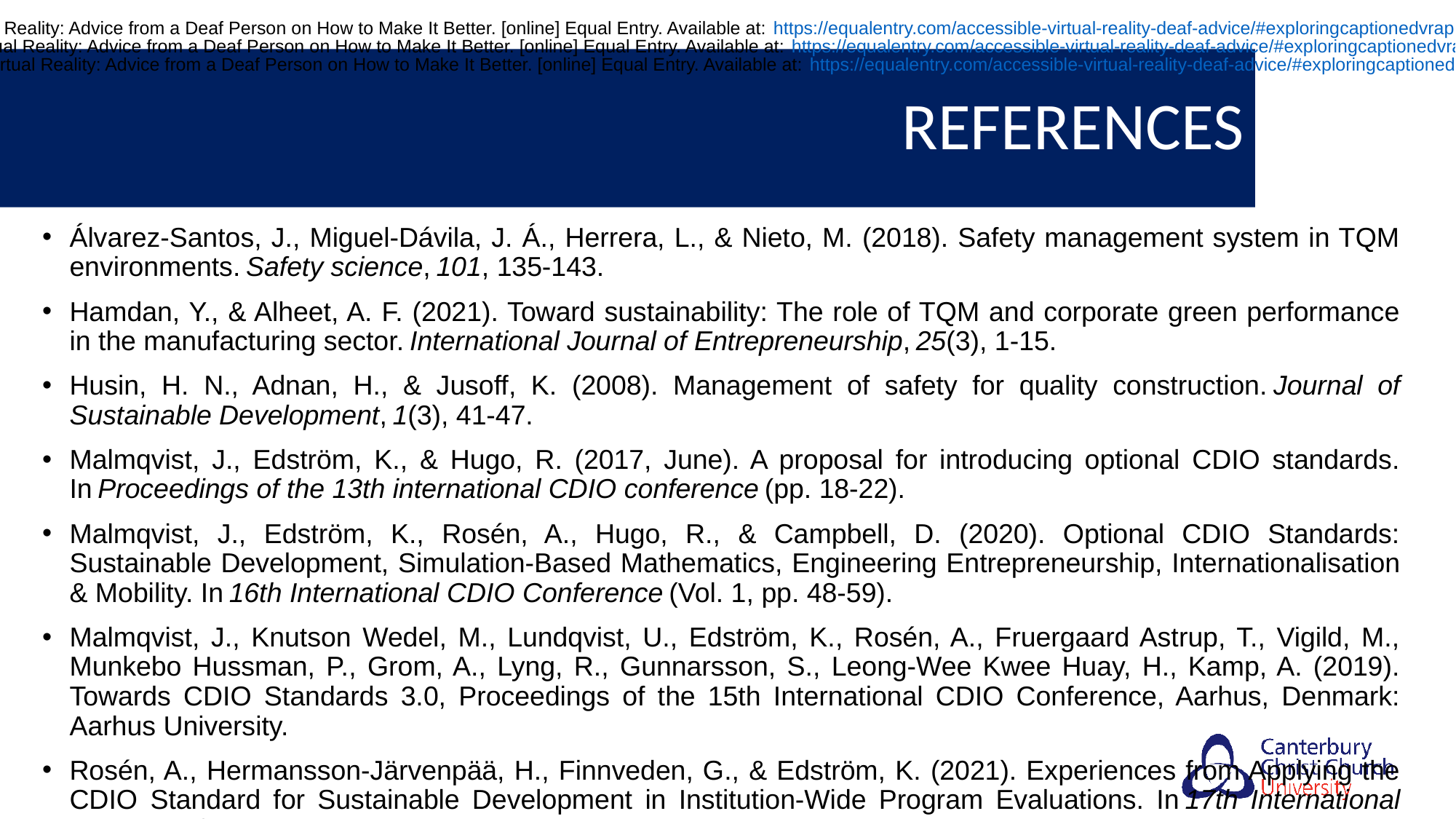

Evans, M. (2021). Accessible Virtual Reality: Advice from a Deaf Person on How to Make It Better. [online] Equal Entry. Available at: https://equalentry.com/accessible-virtual-reality-deaf-advice/#exploringcaptionedvrapps_5Im.  [Accessed 3 March 2023].
Evans, M. (2021). Accessible Virtual Reality: Advice from a Deaf Person on How to Make It Better. [online] Equal Entry. Available at: https://equalentry.com/accessible-virtual-reality-deaf-advice/#exploringcaptionedvrapps_5Im.  [Accessed 3 March 2023].
Evans, M. (2021). Accessible Virtual Reality: Advice from a Deaf Person on How to Make It Better. [online] Equal Entry. Available at: https://equalentry.com/accessible-virtual-reality-deaf-advice/#exploringcaptionedvrapps_5Im.  [Accessed 3 March 2023].
# References
Álvarez-Santos, J., Miguel-Dávila, J. Á., Herrera, L., & Nieto, M. (2018). Safety management system in TQM environments. Safety science, 101, 135-143.
Hamdan, Y., & Alheet, A. F. (2021). Toward sustainability: The role of TQM and corporate green performance in the manufacturing sector. International Journal of Entrepreneurship, 25(3), 1-15.
Husin, H. N., Adnan, H., & Jusoff, K. (2008). Management of safety for quality construction. Journal of Sustainable Development, 1(3), 41-47.
Malmqvist, J., Edström, K., & Hugo, R. (2017, June). A proposal for introducing optional CDIO standards. In Proceedings of the 13th international CDIO conference (pp. 18-22).
Malmqvist, J., Edström, K., Rosén, A., Hugo, R., & Campbell, D. (2020). Optional CDIO Standards: Sustainable Development, Simulation-Based Mathematics, Engineering Entrepreneurship, Internationalisation & Mobility. In 16th International CDIO Conference (Vol. 1, pp. 48-59).
Malmqvist, J., Knutson Wedel, M., Lundqvist, U., Edström, K., Rosén, A., Fruergaard Astrup, T., Vigild, M., Munkebo Hussman, P., Grom, A., Lyng, R., Gunnarsson, S., Leong-Wee Kwee Huay, H., Kamp, A. (2019). Towards CDIO Standards 3.0, Proceedings of the 15th International CDIO Conference, Aarhus, Denmark: Aarhus University.
Rosén, A., Hermansson-Järvenpää, H., Finnveden, G., & Edström, K. (2021). Experiences from Applying the CDIO Standard for Sustainable Development in Institution-Wide Program Evaluations. In 17th International CDIO Conference.